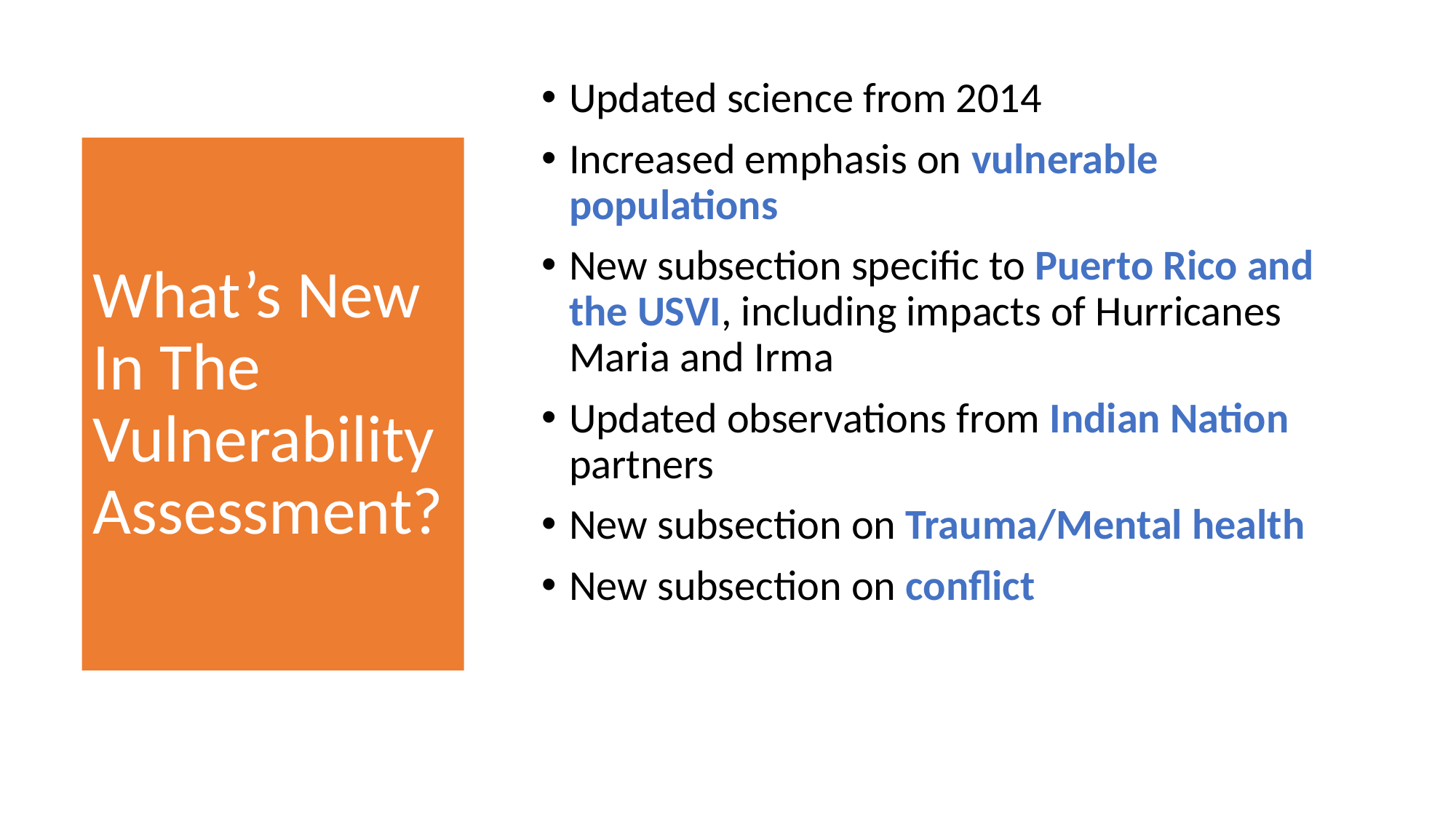

Updated science from 2014
Increased emphasis on vulnerable populations
New subsection specific to Puerto Rico and the USVI, including impacts of Hurricanes Maria and Irma
Updated observations from Indian Nation partners
New subsection on Trauma/Mental health
New subsection on conflict

# What’s New In The Vulnerability Assessment?